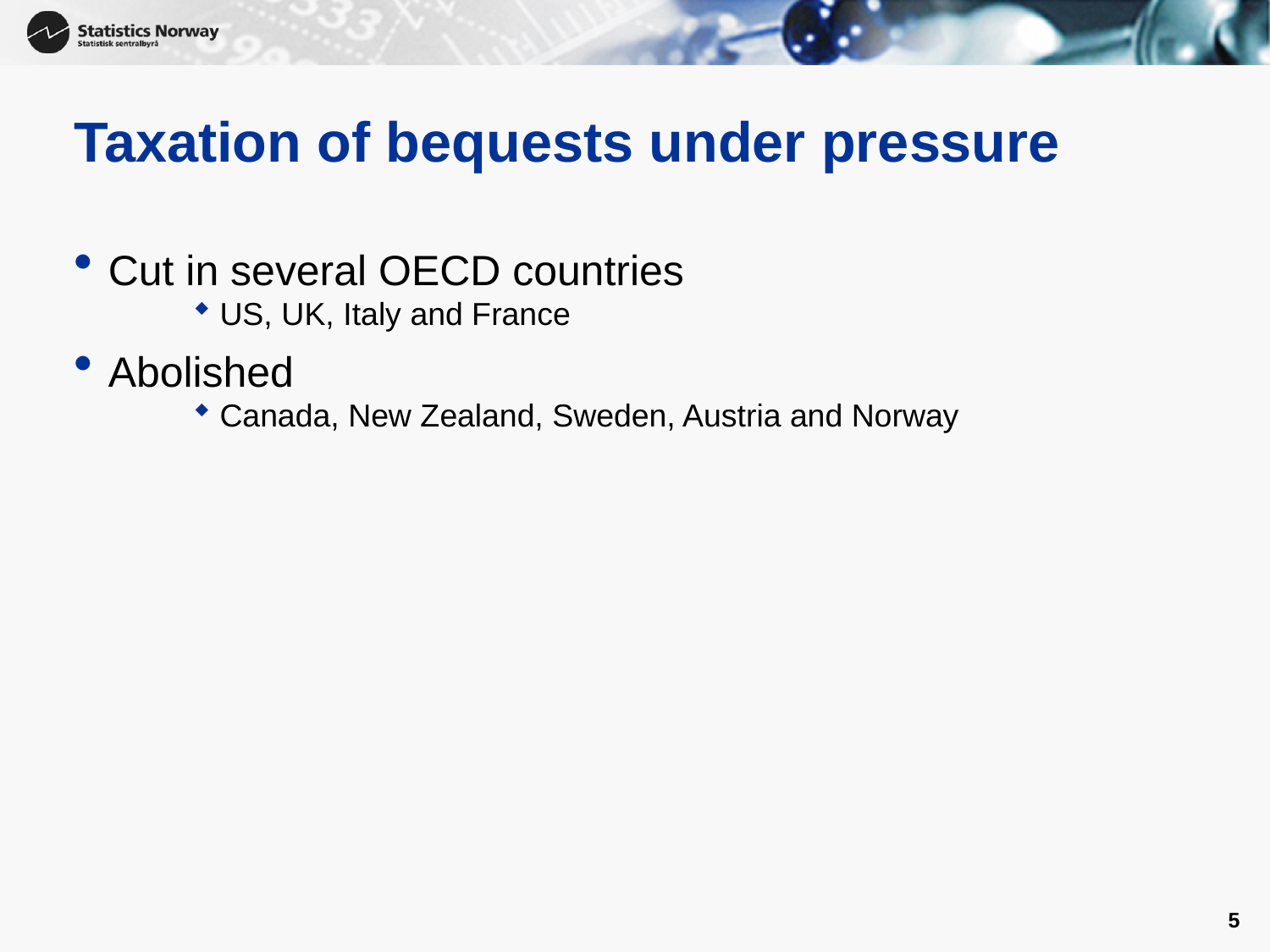

# Taxation of bequests under pressure
Cut in several OECD countries
US, UK, Italy and France
Abolished
Canada, New Zealand, Sweden, Austria and Norway

5